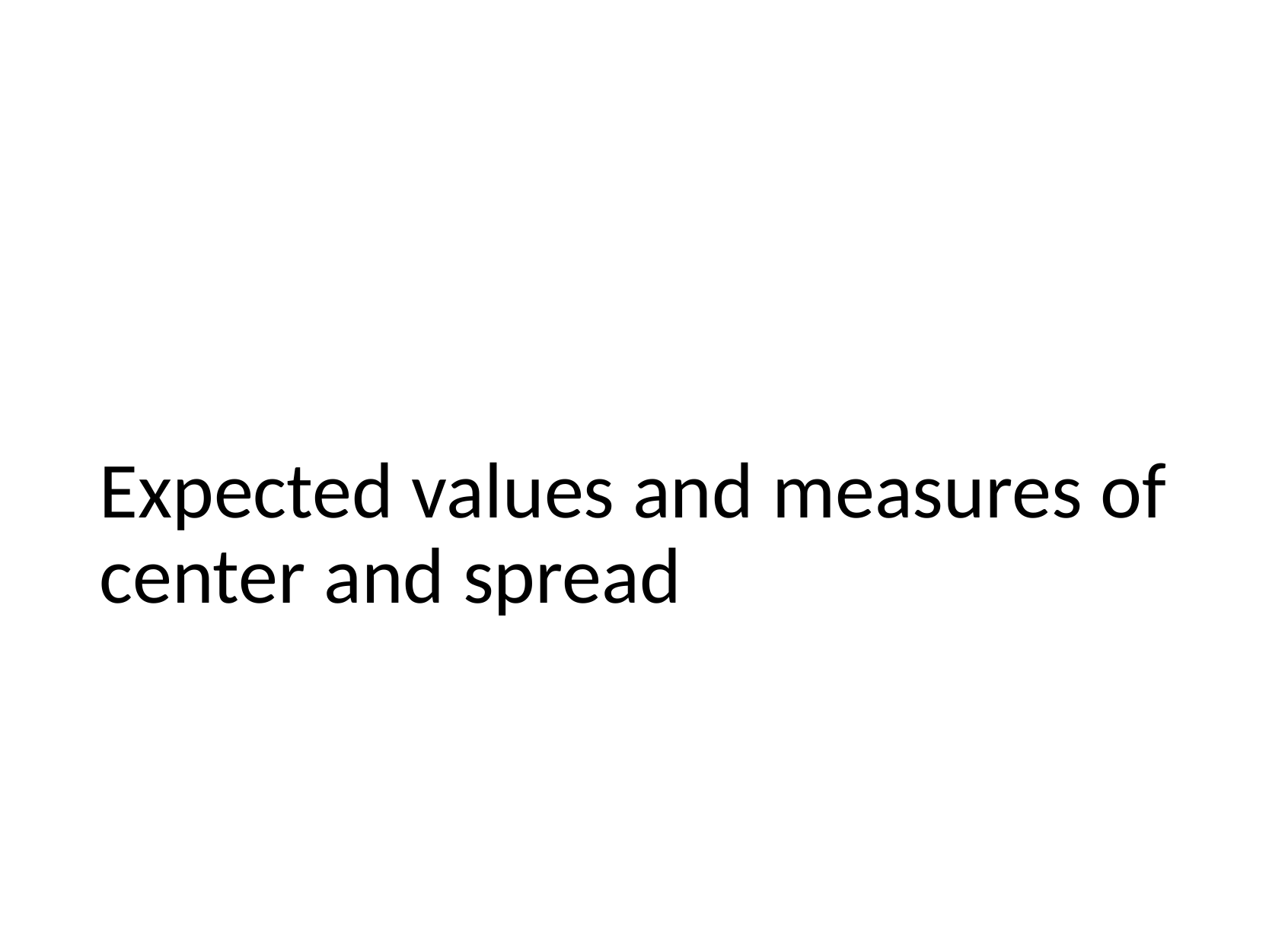

# Expected values and measures of center and spread